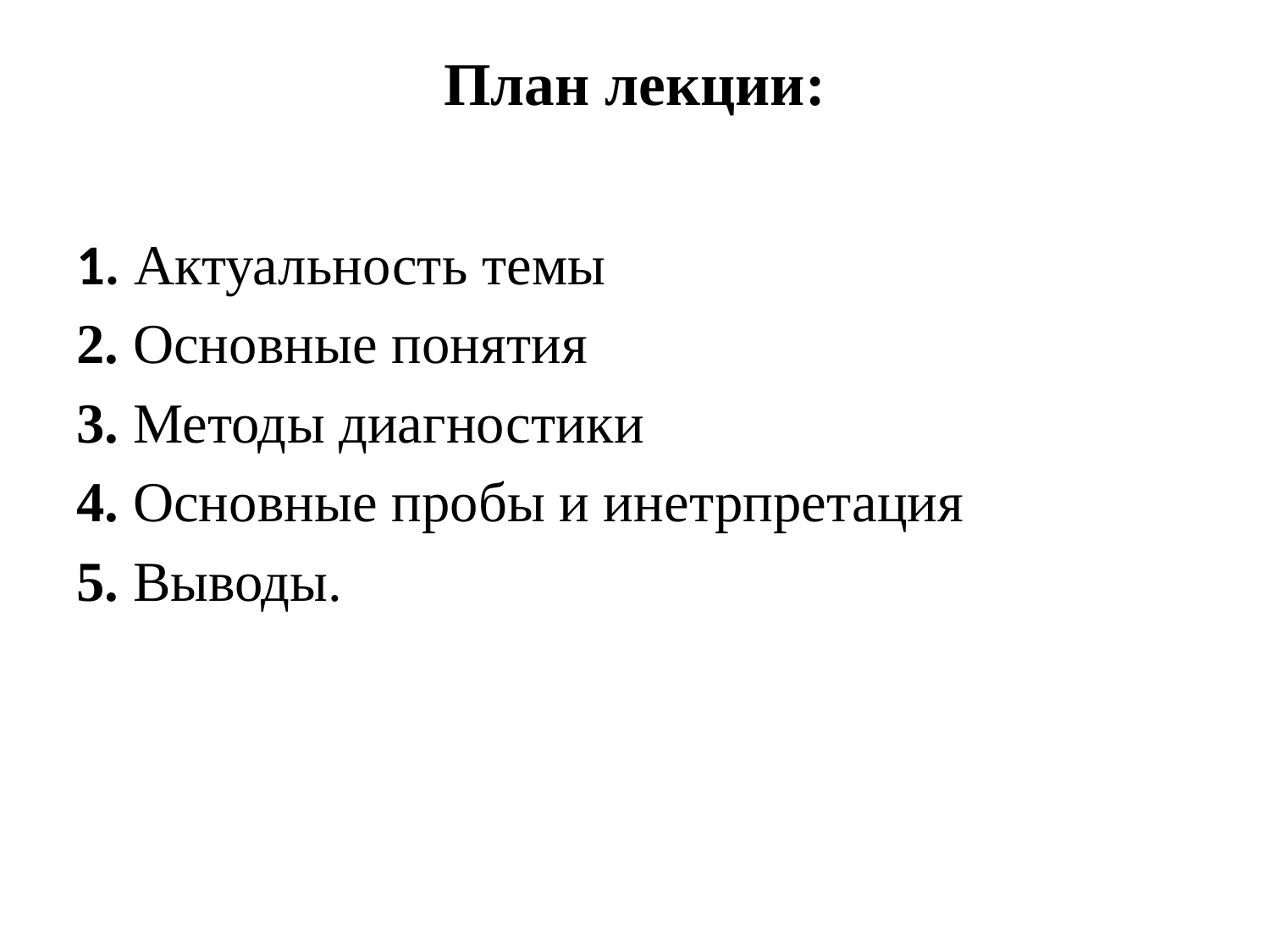

# План лекции:
1. Актуальность темы
2. Основные понятия
3. Методы диагностики
4. Основные пробы и инетрпретация
5. Выводы.